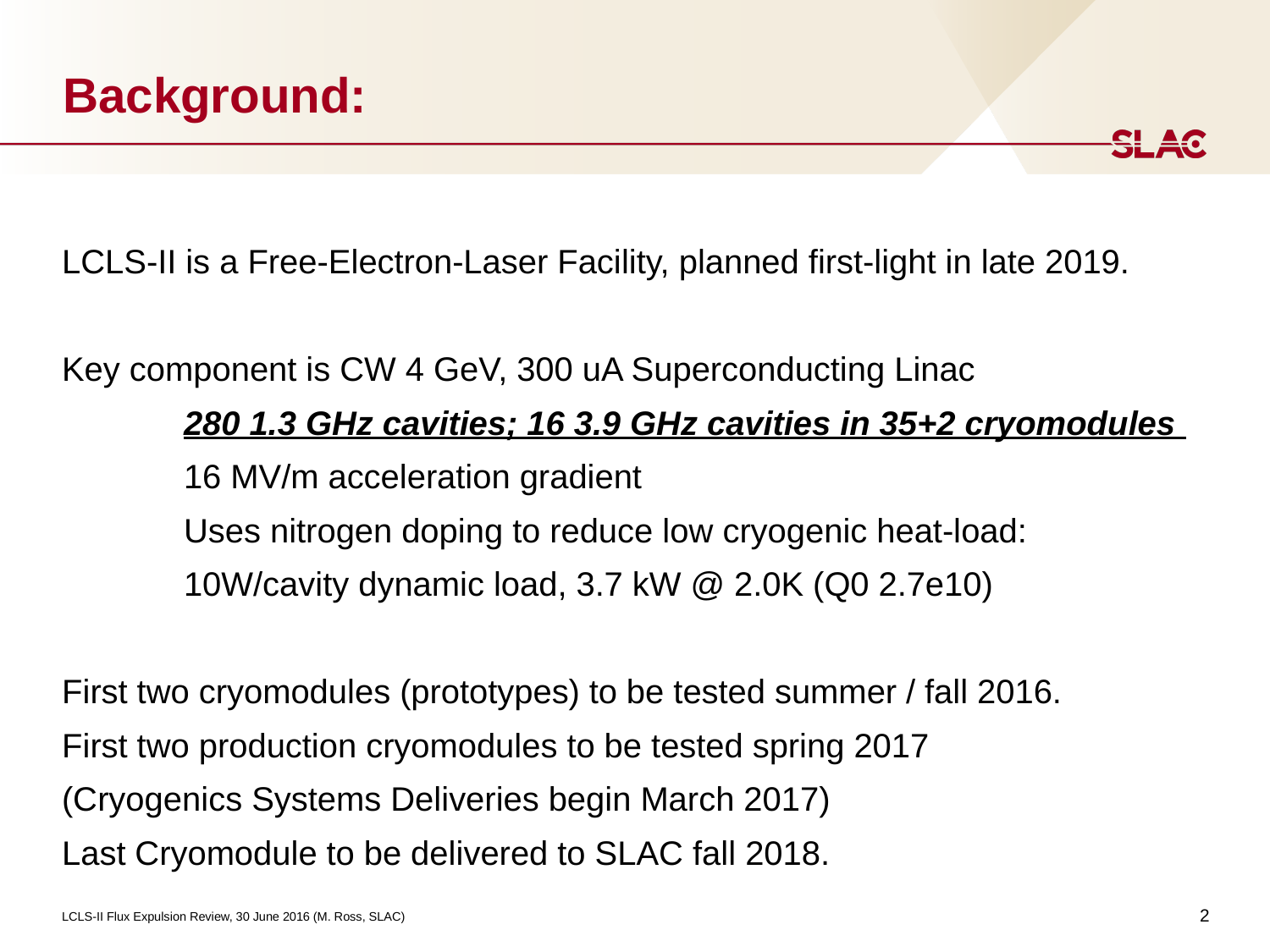

# Background:
LCLS-II is a Free-Electron-Laser Facility, planned first-light in late 2019.

Key component is CW 4 GeV, 300 uA Superconducting Linac
	280 1.3 GHz cavities; 16 3.9 GHz cavities in 35+2 cryomodules
	16 MV/m acceleration gradient
	Uses nitrogen doping to reduce low cryogenic heat-load:
	10W/cavity dynamic load, 3.7 kW @ 2.0K (Q0 2.7e10)

First two cryomodules (prototypes) to be tested summer / fall 2016.
First two production cryomodules to be tested spring 2017
(Cryogenics Systems Deliveries begin March 2017)
Last Cryomodule to be delivered to SLAC fall 2018.
2
LCLS-II Flux Expulsion Review, 30 June 2016 (M. Ross, SLAC)